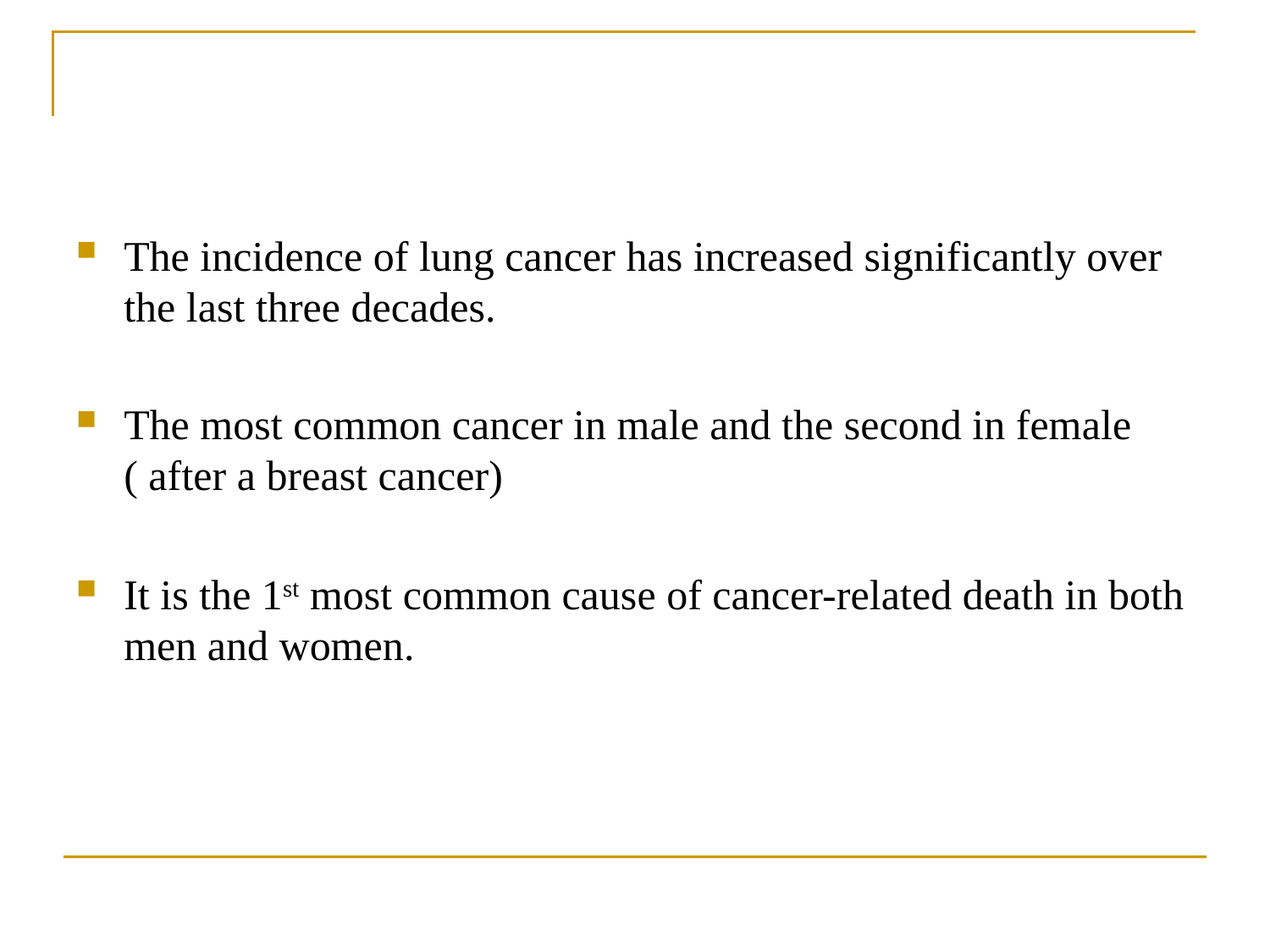

The incidence of lung cancer has increased significantly over the last three decades.

The most common cancer in male and the second in female ( after a breast cancer)

It is the 1st most common cause of cancer-related death in both men and women.